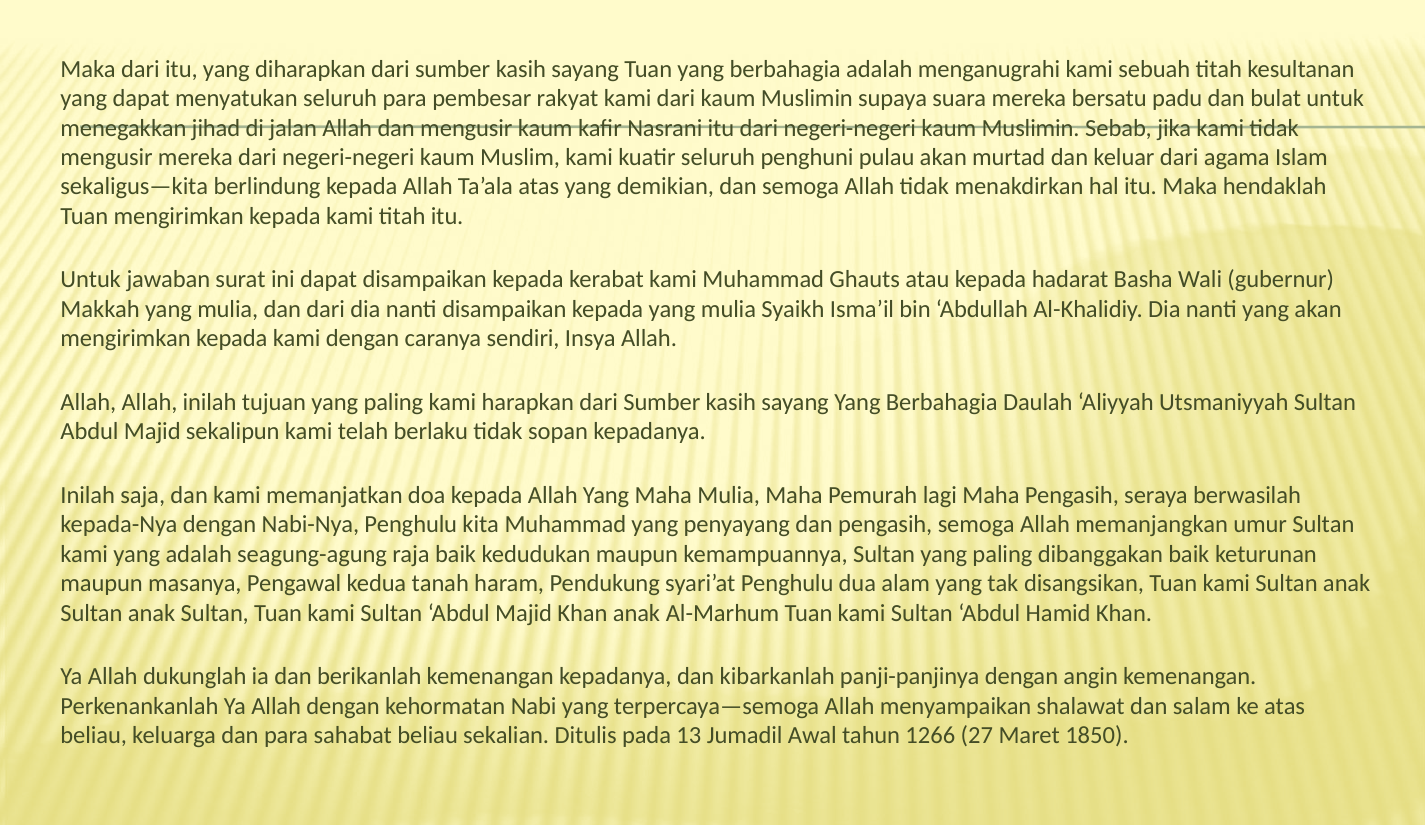

Maka dari itu, yang diharapkan dari sumber kasih sayang Tuan yang berbahagia adalah menganugrahi kami sebuah titah kesultanan yang dapat menyatukan seluruh para pembesar rakyat kami dari kaum Muslimin supaya suara mereka bersatu padu dan bulat untuk menegakkan jihad di jalan Allah dan mengusir kaum kafir Nasrani itu dari negeri-negeri kaum Muslimin. Sebab, jika kami tidak mengusir mereka dari negeri-negeri kaum Muslim, kami kuatir seluruh penghuni pulau akan murtad dan keluar dari agama Islam sekaligus—kita berlindung kepada Allah Ta’ala atas yang demikian, dan semoga Allah tidak menakdirkan hal itu. Maka hendaklah Tuan mengirimkan kepada kami titah itu.
Untuk jawaban surat ini dapat disampaikan kepada kerabat kami Muhammad Ghauts atau kepada hadarat Basha Wali (gubernur) Makkah yang mulia, dan dari dia nanti disampaikan kepada yang mulia Syaikh Isma’il bin ‘Abdullah Al-Khalidiy. Dia nanti yang akan mengirimkan kepada kami dengan caranya sendiri, Insya Allah.
Allah, Allah, inilah tujuan yang paling kami harapkan dari Sumber kasih sayang Yang Berbahagia Daulah ‘Aliyyah Utsmaniyyah Sultan Abdul Majid sekalipun kami telah berlaku tidak sopan kepadanya.
Inilah saja, dan kami memanjatkan doa kepada Allah Yang Maha Mulia, Maha Pemurah lagi Maha Pengasih, seraya berwasilah kepada-Nya dengan Nabi-Nya, Penghulu kita Muhammad yang penyayang dan pengasih, semoga Allah memanjangkan umur Sultan kami yang adalah seagung-agung raja baik kedudukan maupun kemampuannya, Sultan yang paling dibanggakan baik keturunan maupun masanya, Pengawal kedua tanah haram, Pendukung syari’at Penghulu dua alam yang tak disangsikan, Tuan kami Sultan anak Sultan anak Sultan, Tuan kami Sultan ‘Abdul Majid Khan anak Al-Marhum Tuan kami Sultan ‘Abdul Hamid Khan.
Ya Allah dukunglah ia dan berikanlah kemenangan kepadanya, dan kibarkanlah panji-panjinya dengan angin kemenangan. Perkenankanlah Ya Allah dengan kehormatan Nabi yang terpercaya—semoga Allah menyampaikan shalawat dan salam ke atas beliau, keluarga dan para sahabat beliau sekalian. Ditulis pada 13 Jumadil Awal tahun 1266 (27 Maret 1850).